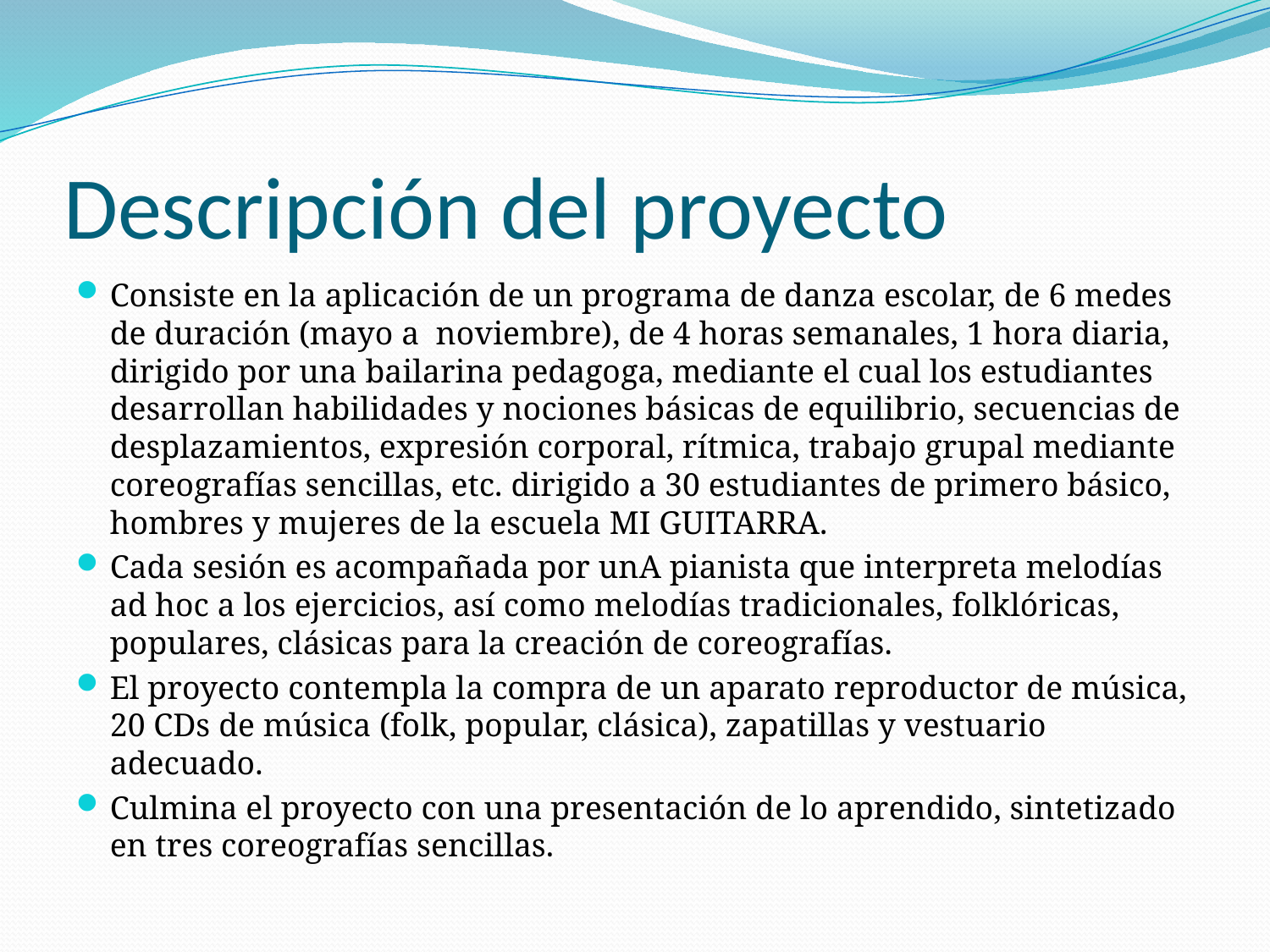

# Descripción del proyecto
Consiste en la aplicación de un programa de danza escolar, de 6 medes de duración (mayo a  noviembre), de 4 horas semanales, 1 hora diaria, dirigido por una bailarina pedagoga, mediante el cual los estudiantes desarrollan habilidades y nociones básicas de equilibrio, secuencias de desplazamientos, expresión corporal, rítmica, trabajo grupal mediante coreografías sencillas, etc. dirigido a 30 estudiantes de primero básico, hombres y mujeres de la escuela MI GUITARRA.
Cada sesión es acompañada por unA pianista que interpreta melodías ad hoc a los ejercicios, así como melodías tradicionales, folklóricas, populares, clásicas para la creación de coreografías.
El proyecto contempla la compra de un aparato reproductor de música, 20 CDs de música (folk, popular, clásica), zapatillas y vestuario adecuado.
Culmina el proyecto con una presentación de lo aprendido, sintetizado en tres coreografías sencillas.